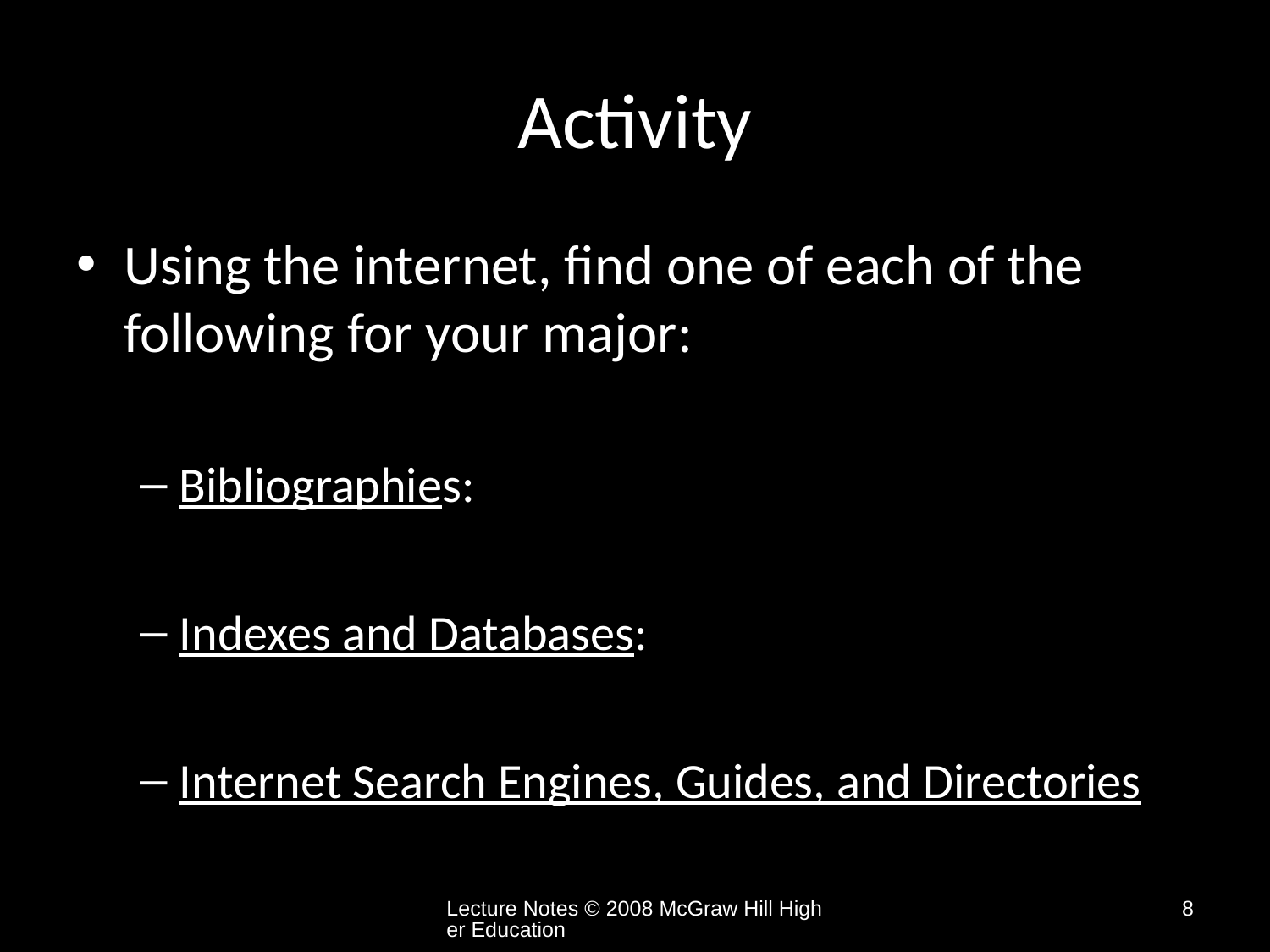

# Activity
Using the internet, find one of each of the following for your major:

Bibliographies:

Indexes and Databases:

Internet Search Engines, Guides, and Directories

Lecture Notes © 2008 McGraw Hill Higher Education
8